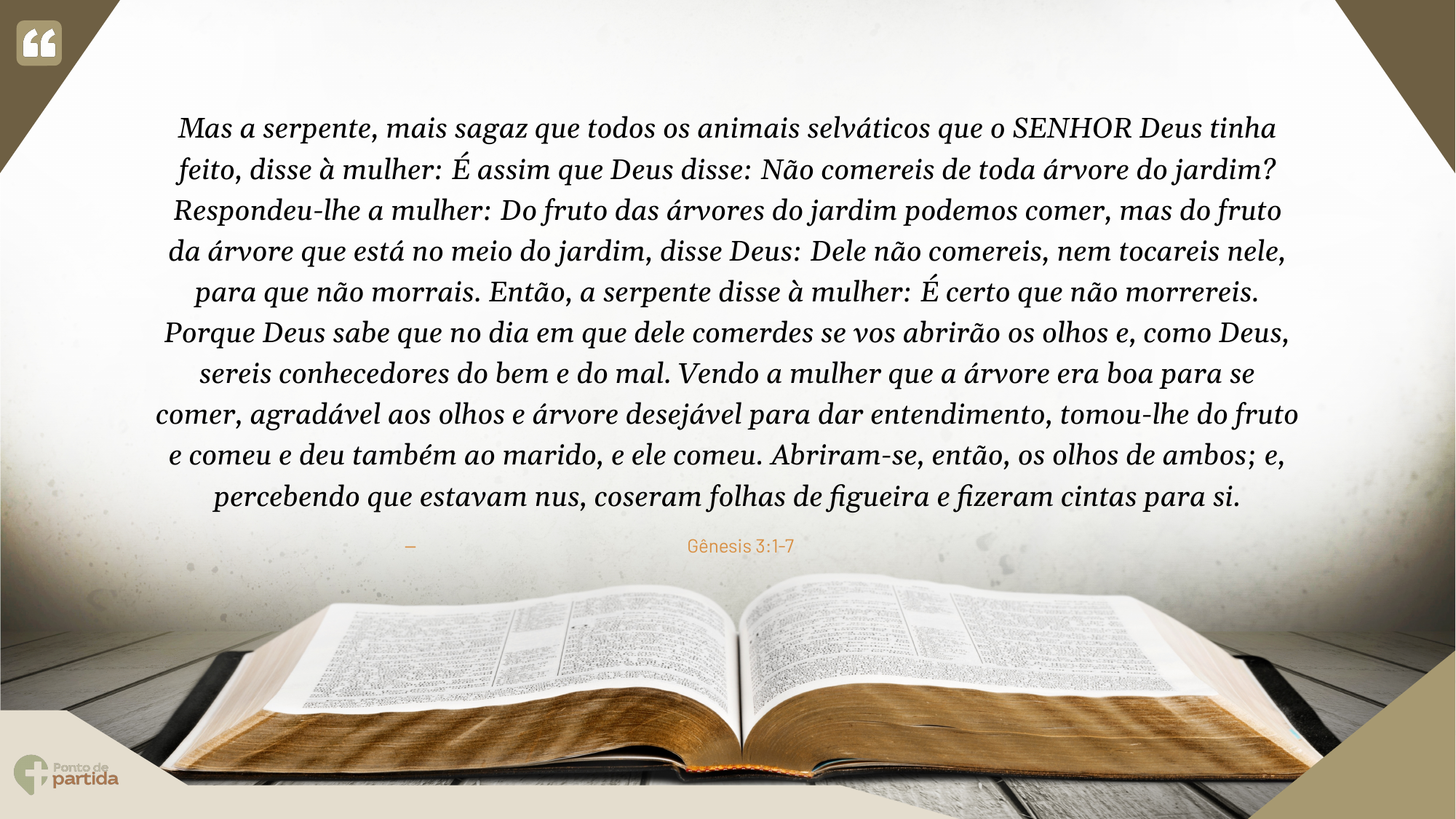

Mas a serpente, mais sagaz que todos os animais selváticos que o SENHOR Deus tinha feito, disse à mulher: É assim que Deus disse: Não comereis de toda árvore do jardim? Respondeu-lhe a mulher: Do fruto das árvores do jardim podemos comer, mas do fruto da árvore que está no meio do jardim, disse Deus: Dele não comereis, nem tocareis nele, para que não morrais. Então, a serpente disse à mulher: É certo que não morrereis. Porque Deus sabe que no dia em que dele comerdes se vos abrirão os olhos e, como Deus, sereis conhecedores do bem e do mal. Vendo a mulher que a árvore era boa para se comer, agradável aos olhos e árvore desejável para dar entendimento, tomou-lhe do fruto e comeu e deu também ao marido, e ele comeu. Abriram-se, então, os olhos de ambos; e, percebendo que estavam nus, coseram folhas de figueira e fizeram cintas para si.
Gênesis 3:1-7